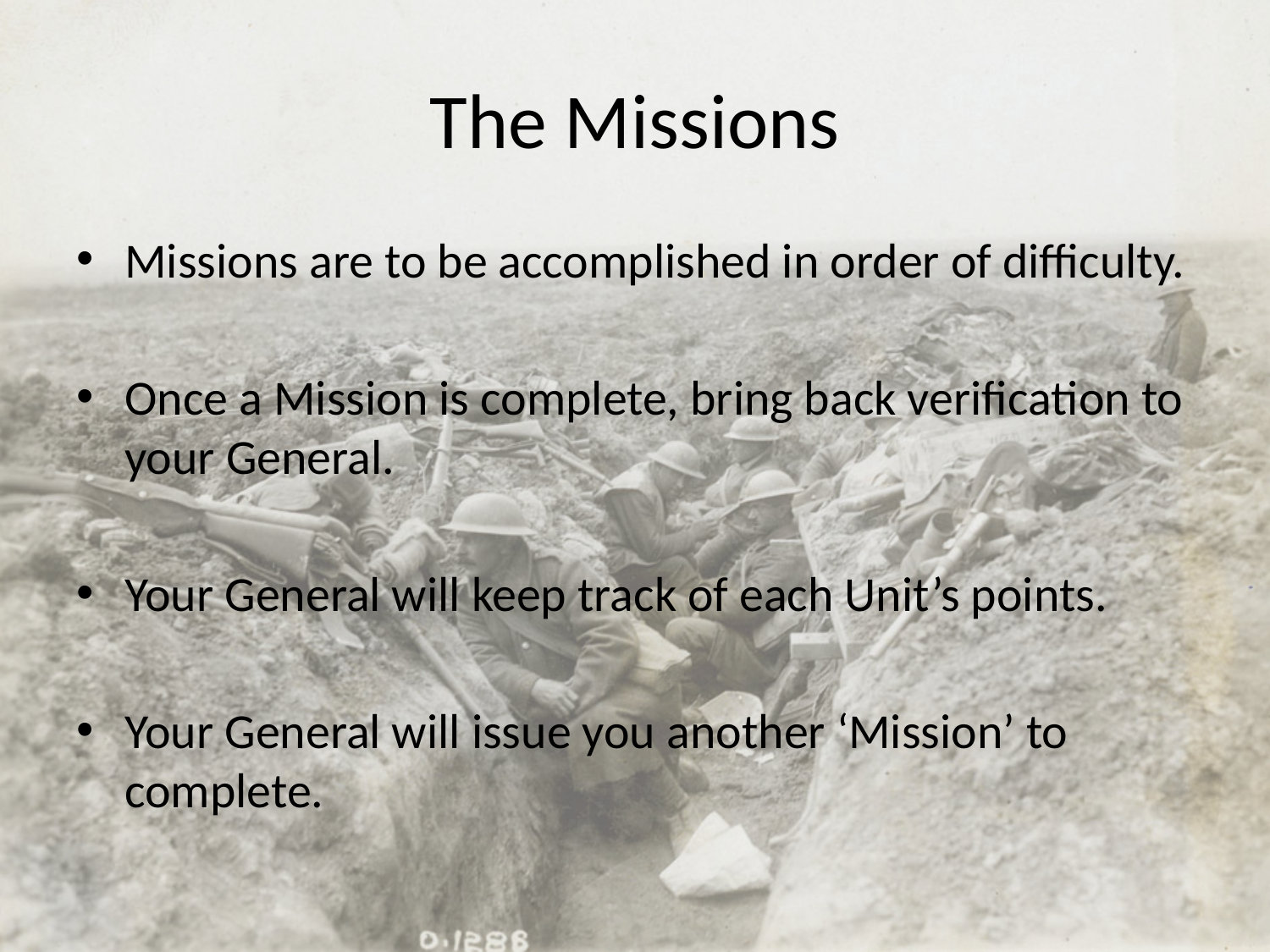

# The Missions
Missions are to be accomplished in order of difficulty.

Once a Mission is complete, bring back verification to your General.

Your General will keep track of each Unit’s points.

Your General will issue you another ‘Mission’ to complete.